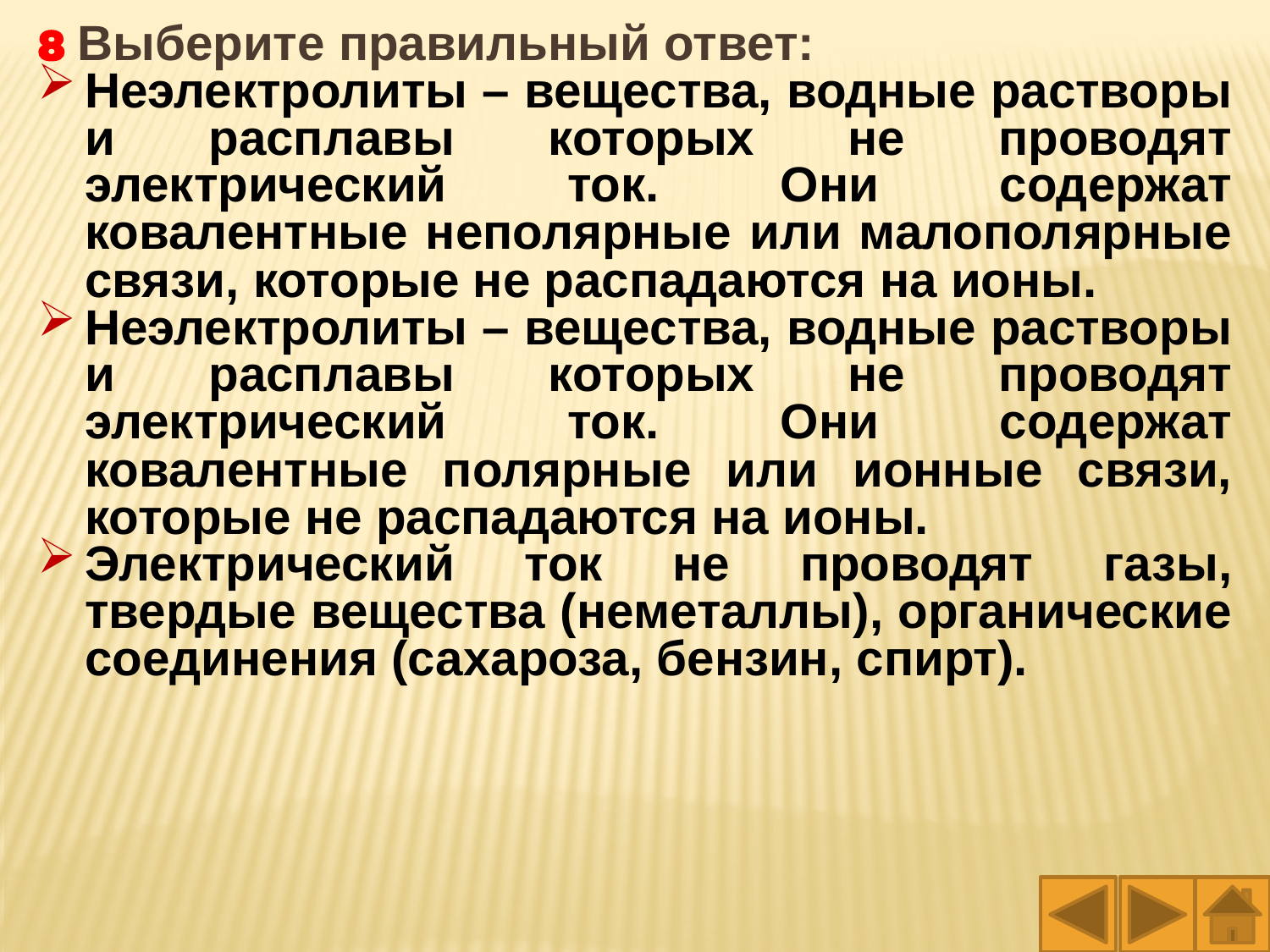

8 Выберите правильный ответ:
Неэлектролиты – вещества, водные растворы и расплавы которых не проводят электрический ток. Они содержат ковалентные неполярные или малополярные связи, которые не распадаются на ионы.
Неэлектролиты – вещества, водные растворы и расплавы которых не проводят электрический ток. Они содержат ковалентные полярные или ионные связи, которые не распадаются на ионы.
Электрический ток не проводят газы, твердые вещества (неметаллы), органические соединения (сахароза, бензин, спирт).